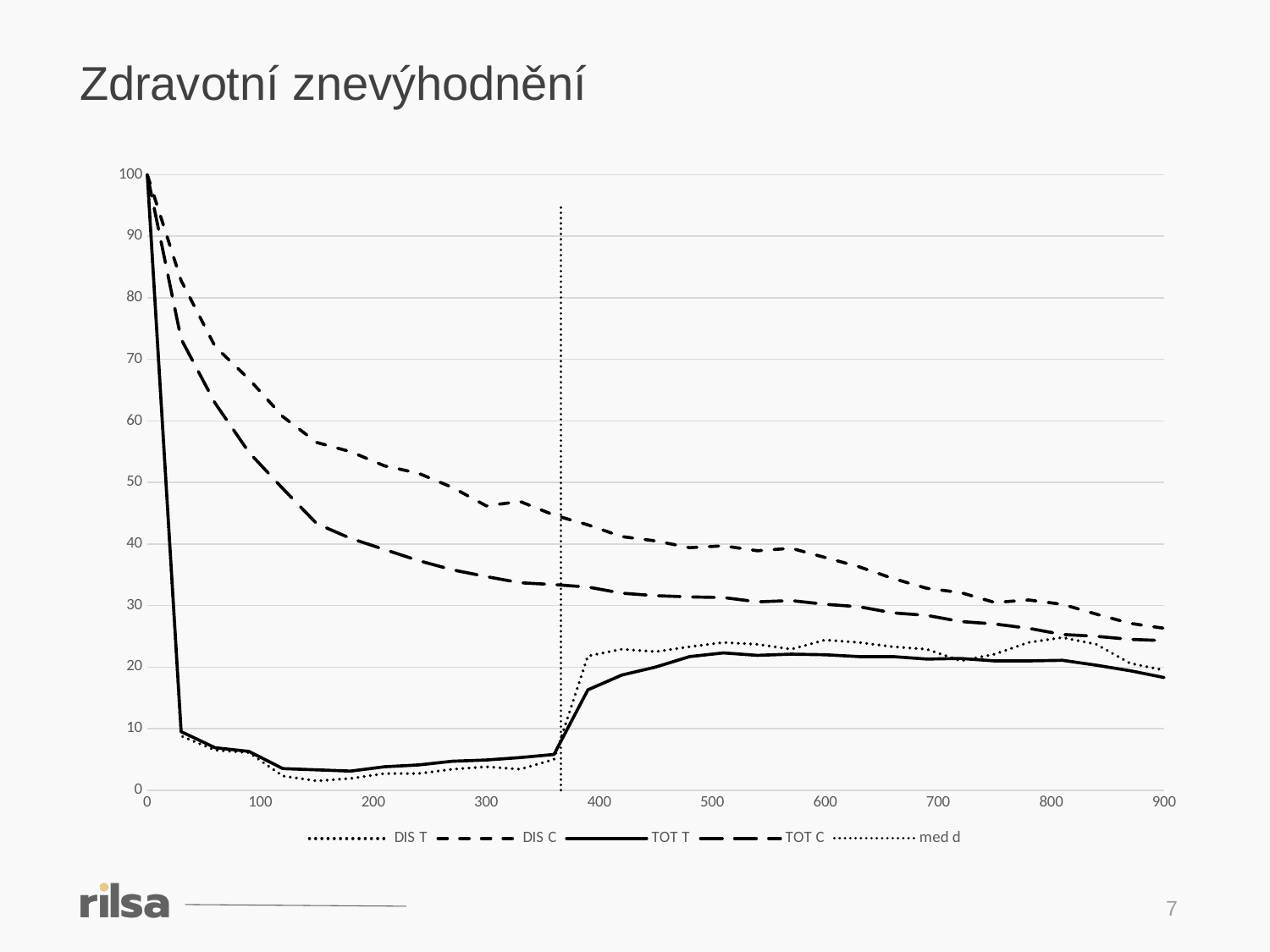

Zdravotní znevýhodnění

### Chart

| Category | DIS T | DIS C | TOT T | TOT C | med d |
|---|---|---|---|---|---|

7